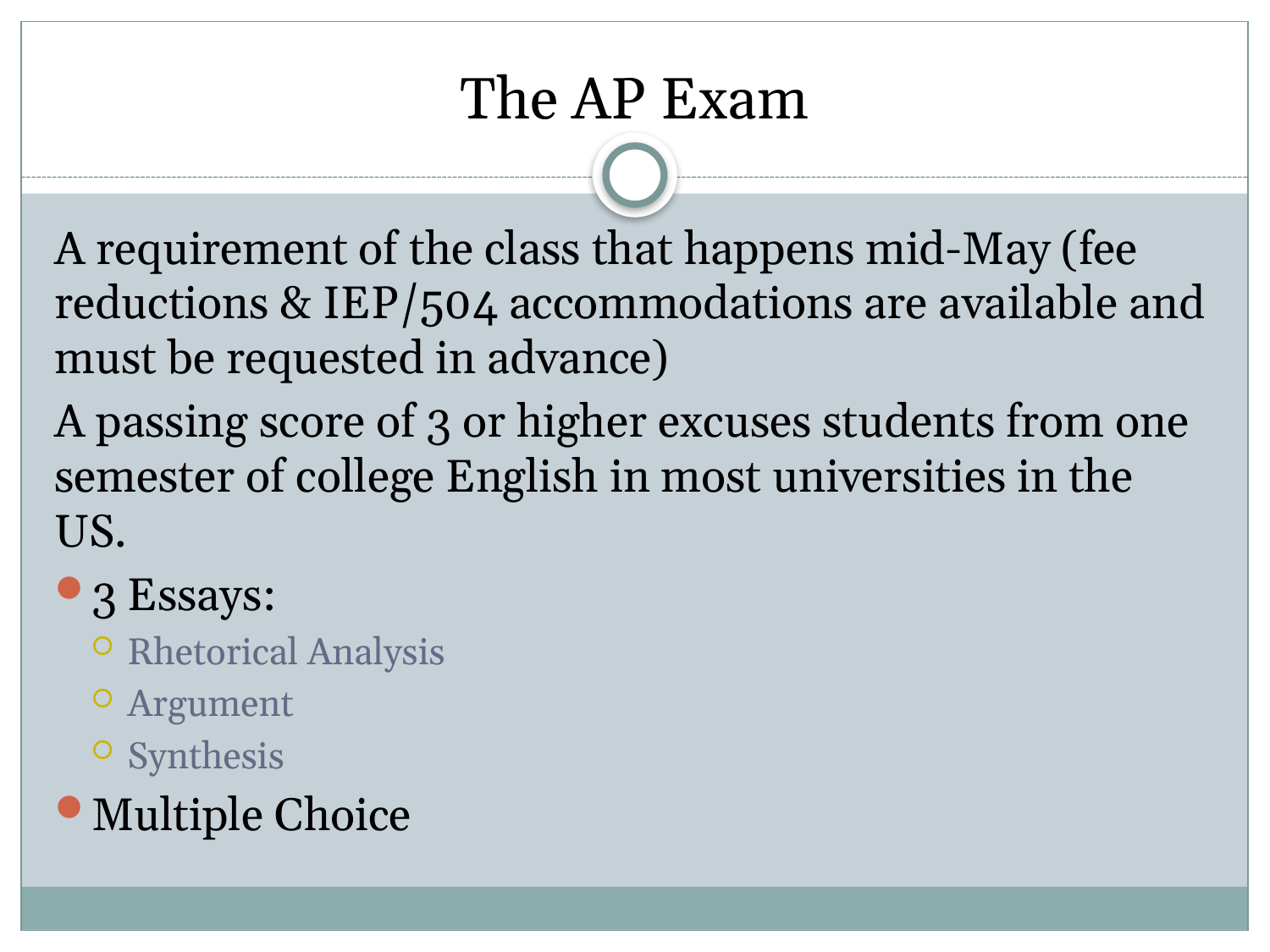

# The AP Exam
A requirement of the class that happens mid-May (fee reductions & IEP/504 accommodations are available and must be requested in advance)
A passing score of 3 or higher excuses students from one semester of college English in most universities in the US.
3 Essays:
Rhetorical Analysis
Argument
Synthesis
Multiple Choice